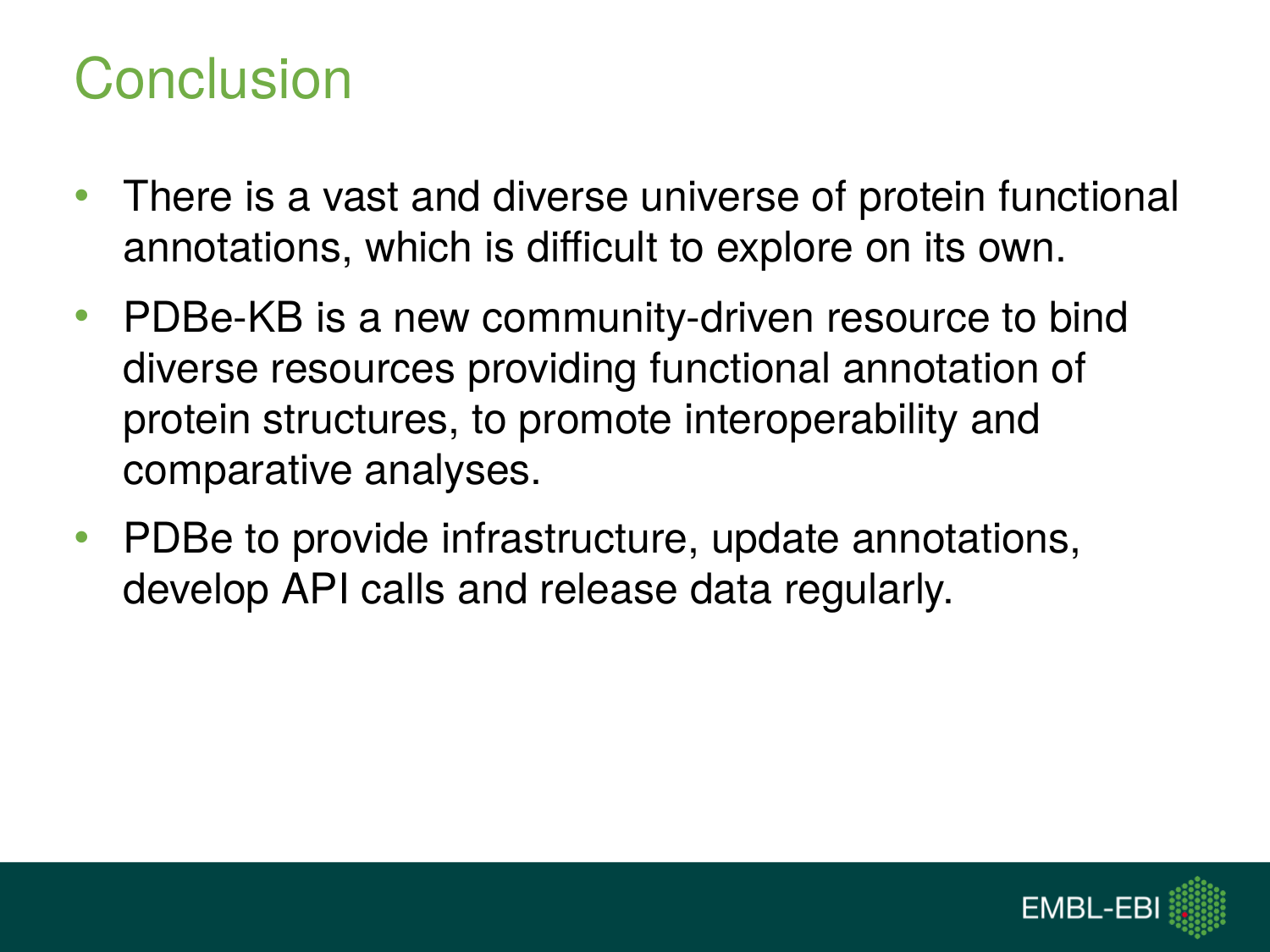

# Conclusion
There is a vast and diverse universe of protein functional annotations, which is difficult to explore on its own.
PDBe-KB is a new community-driven resource to bind diverse resources providing functional annotation of protein structures, to promote interoperability and comparative analyses.
PDBe to provide infrastructure, update annotations, develop API calls and release data regularly.